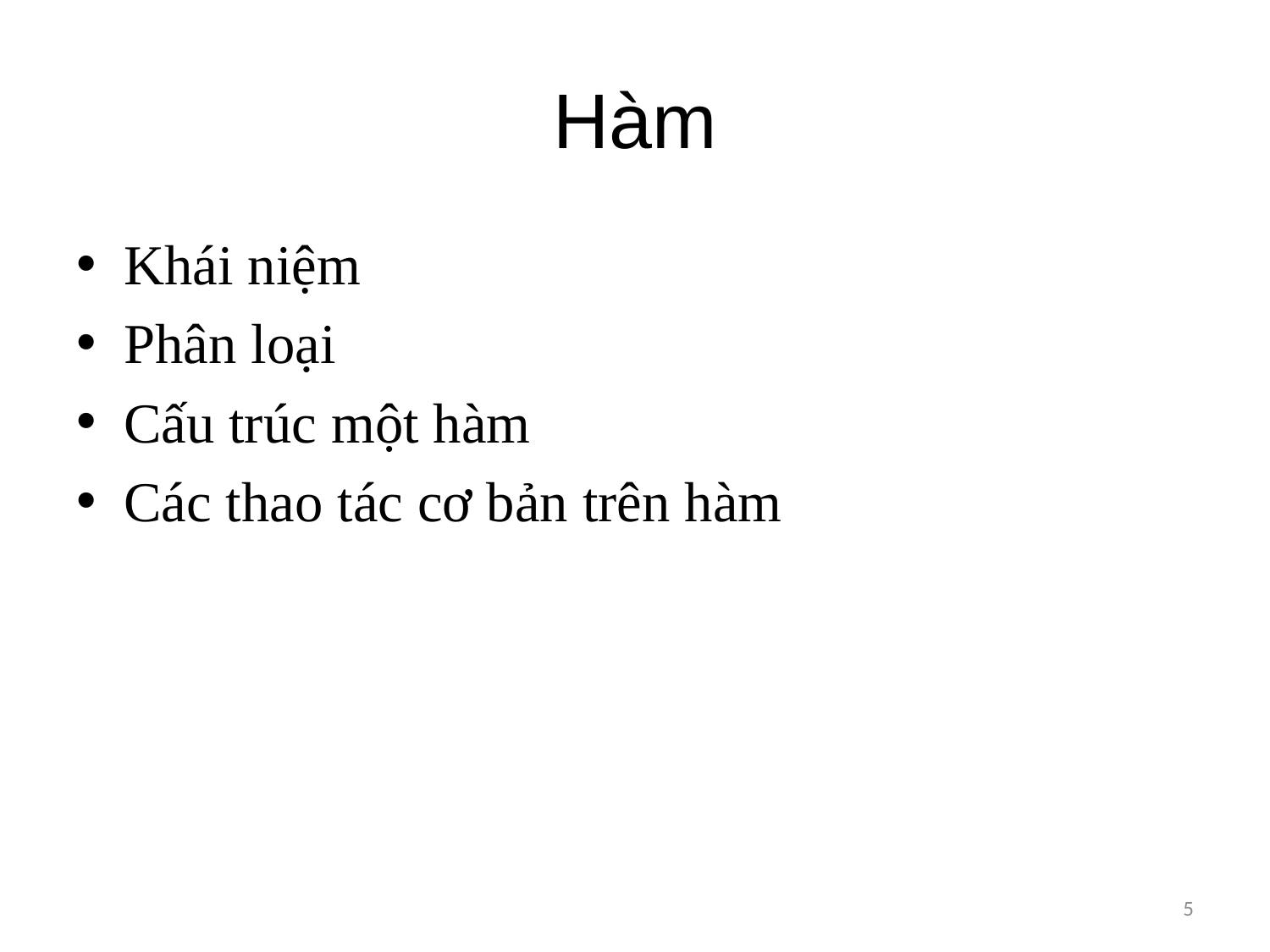

# Hàm
Khái niệm
Phân loại
Cấu trúc một hàm
Các thao tác cơ bản trên hàm
5